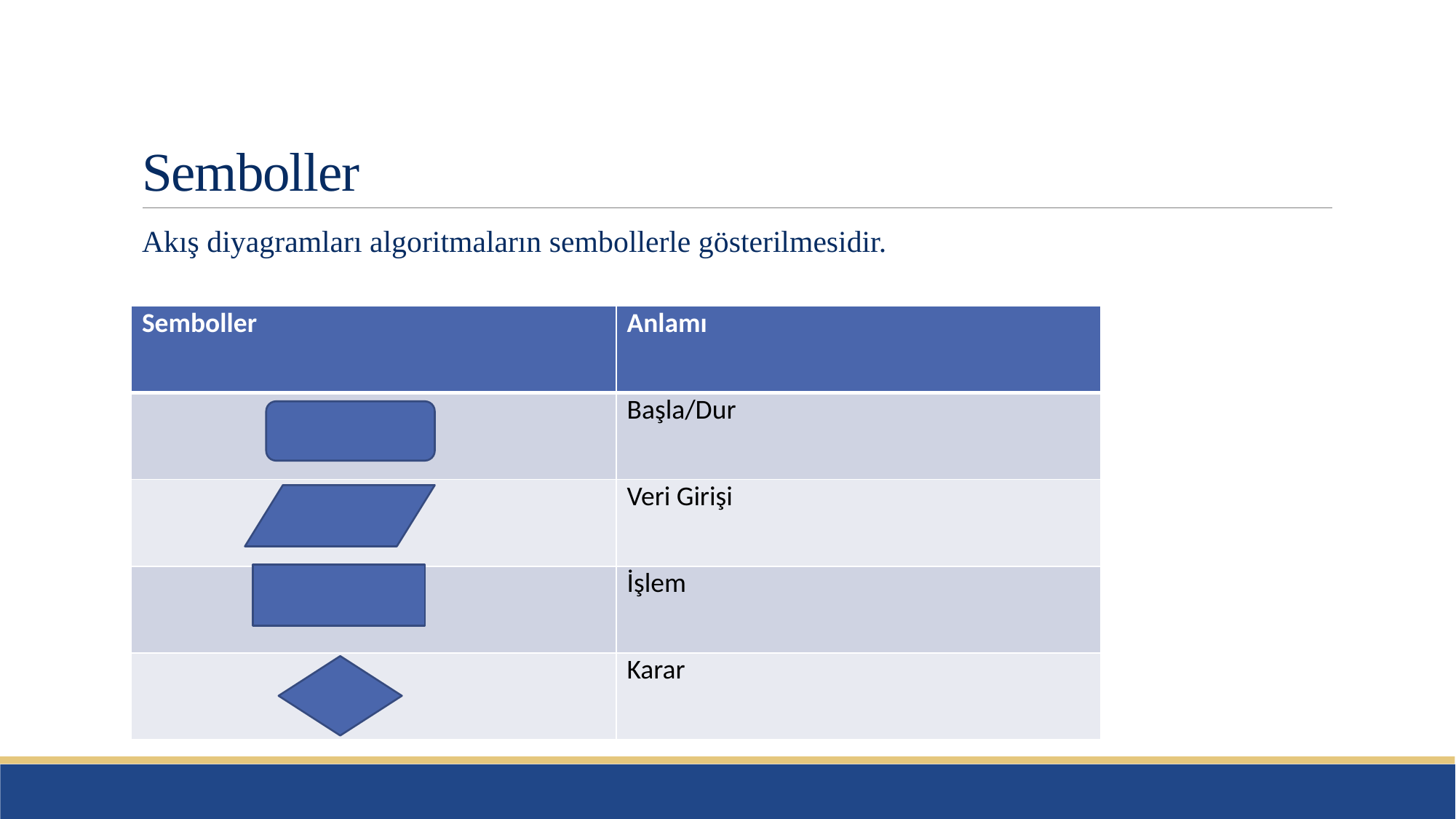

# Semboller
Akış diyagramları algoritmaların sembollerle gösterilmesidir.

| Semboller | Anlamı |
| --- | --- |
|  | Başla/Dur |
|  | Veri Girişi |
|  | İşlem |
|  | Karar |